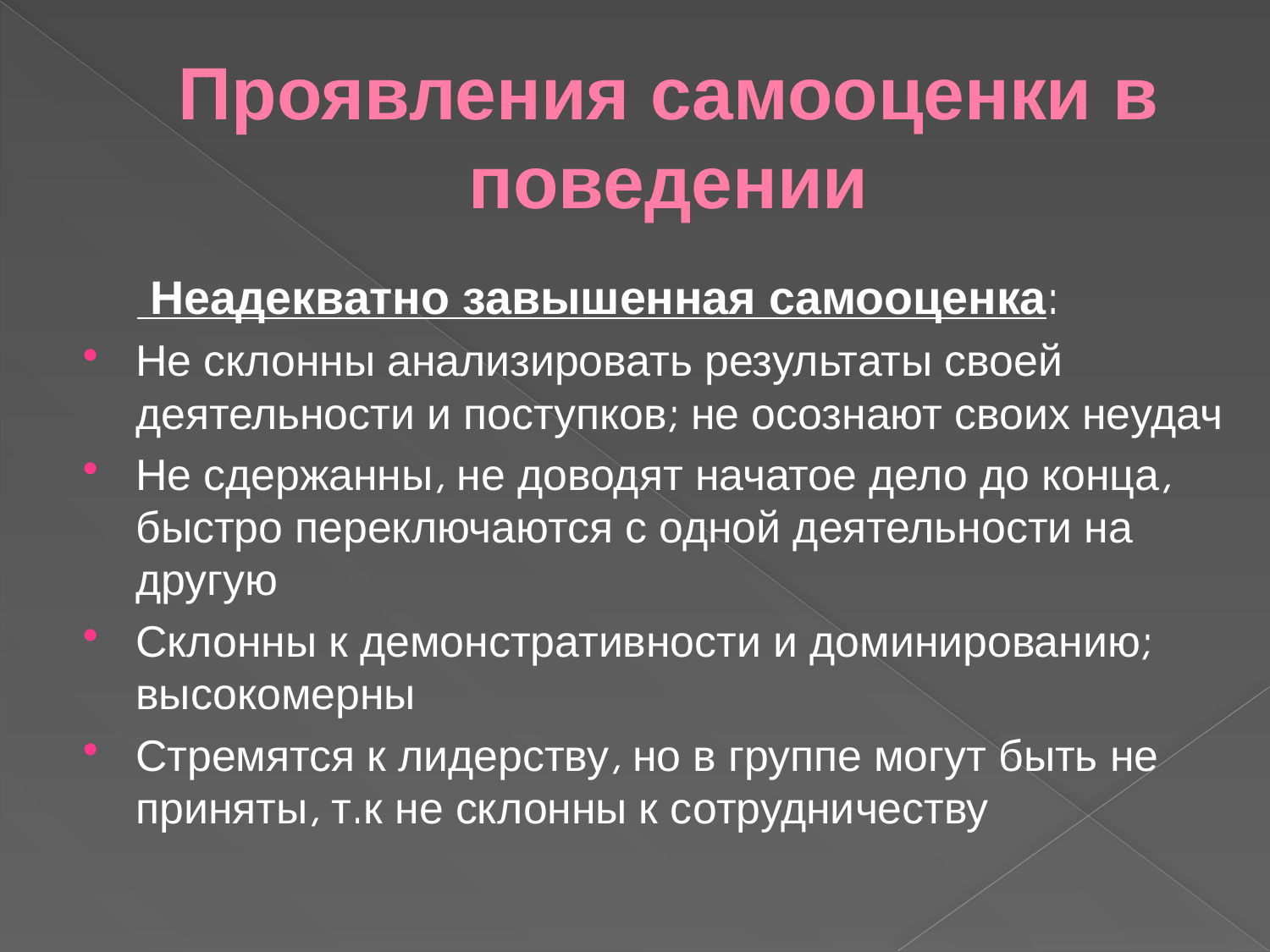

# Проявления самооценки в поведении
     Неадекватно завышенная самооценка:
Не склонны анализировать результаты своей деятельности и поступков; не осознают своих неудач
Не сдержанны, не доводят начатое дело до конца, быстро переключаются с одной деятельности на другую
Склонны к демонстративности и доминированию; высокомерны
Стремятся к лидерству, но в группе могут быть не приняты, т.к не склонны к сотрудничеству